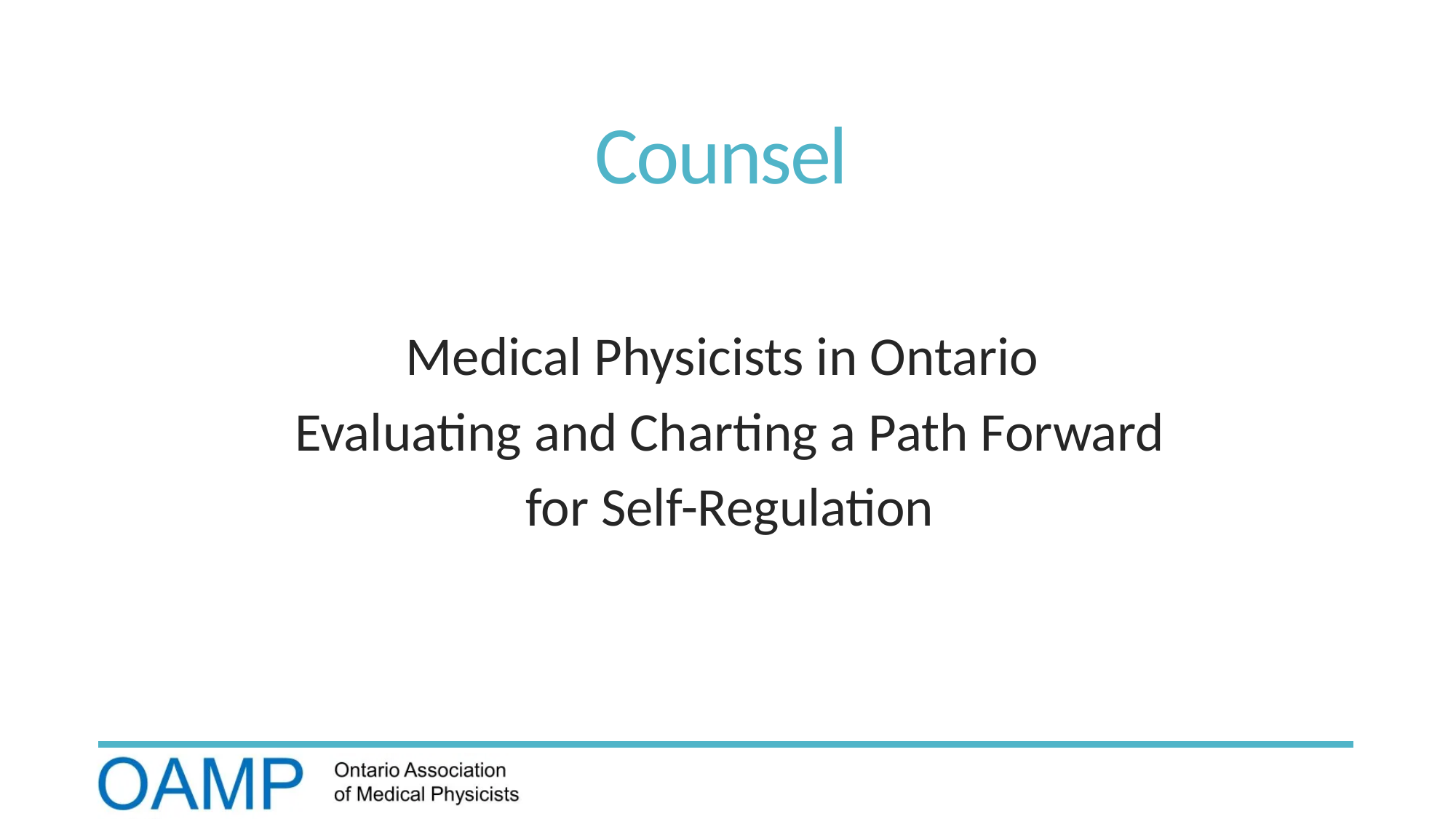

# Counsel

Medical Physicists in Ontario
Evaluating and Charting a Path Forward
for Self-Regulation